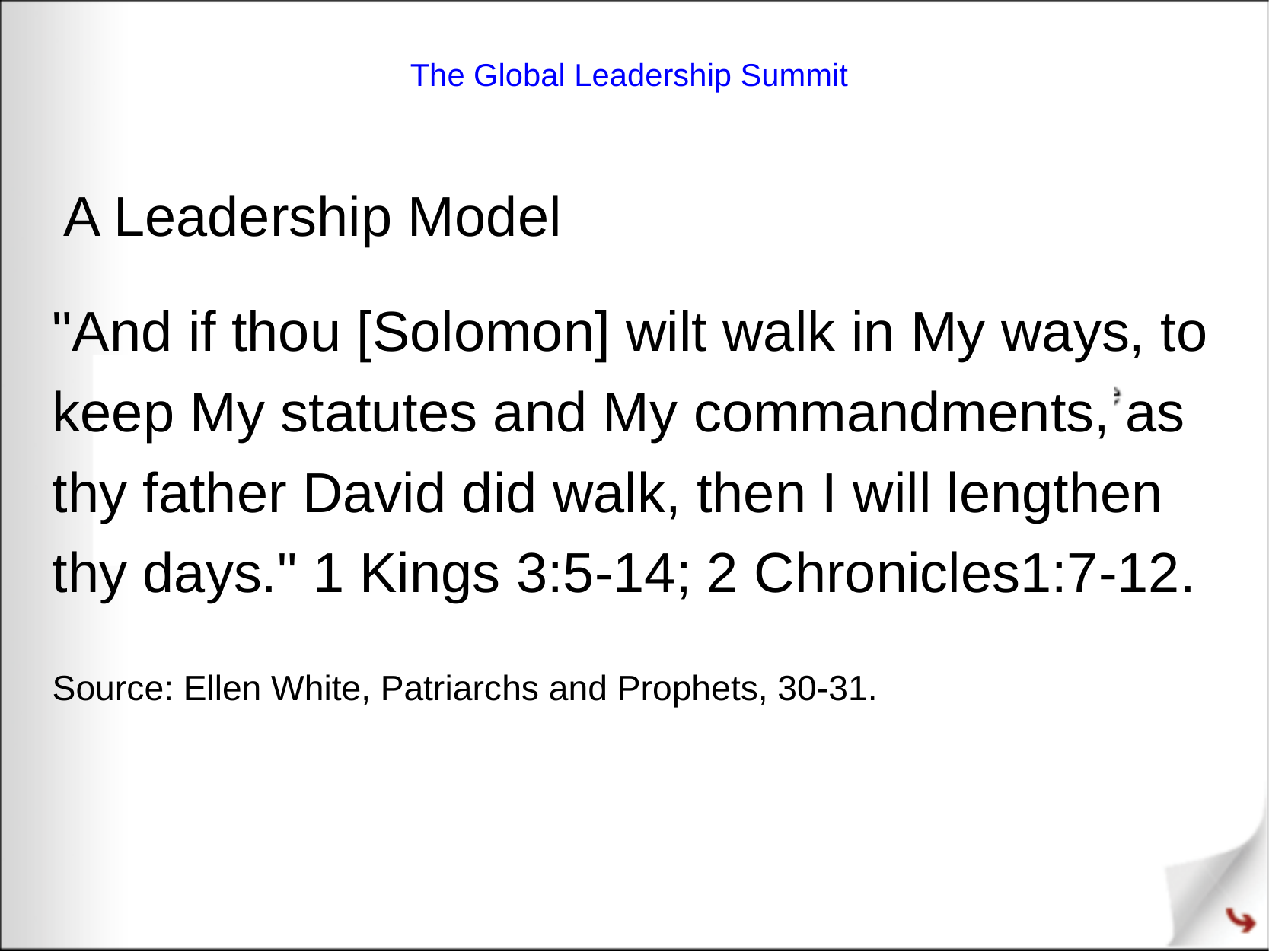

The Global Leadership Summit
A Leadership Model
"And if thou [Solomon] wilt walk in My ways, to keep My statutes and My commandments, as thy father David did walk, then I will lengthen thy days." 1 Kings 3:5-14; 2 Chronicles1:7-12.

Source: Ellen White, Patriarchs and Prophets, 30-31.